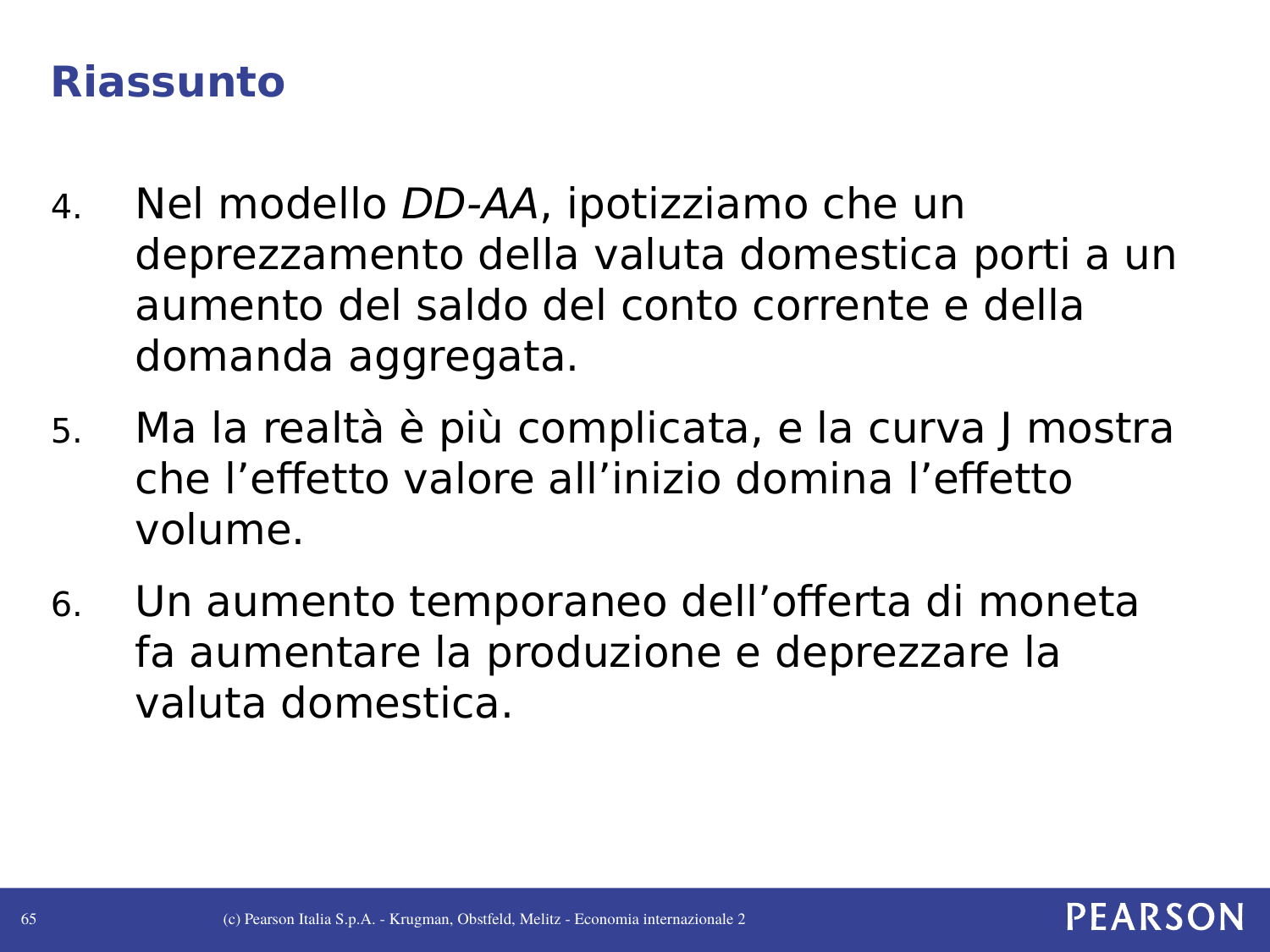

# Riassunto
Nel modello DD-AA, ipotizziamo che un deprezzamento della valuta domestica porti a un aumento del saldo del conto corrente e della domanda aggregata.
Ma la realtà è più complicata, e la curva J mostra che l’effetto valore all’inizio domina l’effetto volume.
Un aumento temporaneo dell’offerta di moneta fa aumentare la produzione e deprezzare la valuta domestica.

65
(c) Pearson Italia S.p.A. - Krugman, Obstfeld, Melitz - Economia internazionale 2